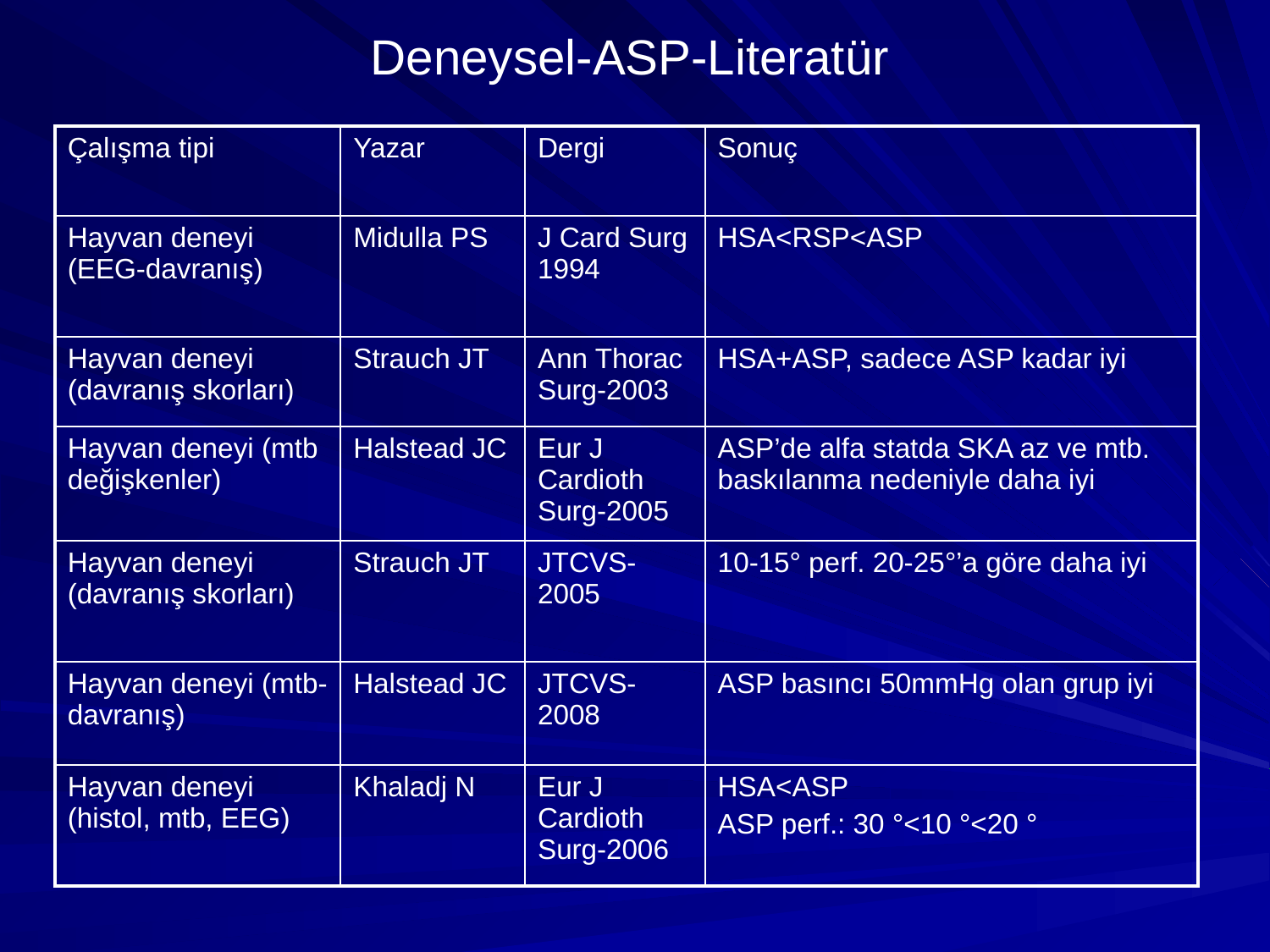

# Deneysel-ASP-Literatür
| Çalışma tipi | Yazar | Dergi | Sonuç |
| --- | --- | --- | --- |
| Hayvan deneyi (EEG-davranış) | Midulla PS | J Card Surg 1994 | HSA<RSP<ASP |
| Hayvan deneyi (davranış skorları) | Strauch JT | Ann Thorac Surg-2003 | HSA+ASP, sadece ASP kadar iyi |
| Hayvan deneyi (mtb değişkenler) | Halstead JC | Eur J Cardioth Surg-2005 | ASP’de alfa statda SKA az ve mtb. baskılanma nedeniyle daha iyi |
| Hayvan deneyi (davranış skorları) | Strauch JT | JTCVS-2005 | 10-15° perf. 20-25°’a göre daha iyi |
| Hayvan deneyi (mtb-davranış) | Halstead JC | JTCVS-2008 | ASP basıncı 50mmHg olan grup iyi |
| Hayvan deneyi (histol, mtb, EEG) | Khaladj N | Eur J Cardioth Surg-2006 | HSA<ASP ASP perf.: 30 °<10 °<20 ° |